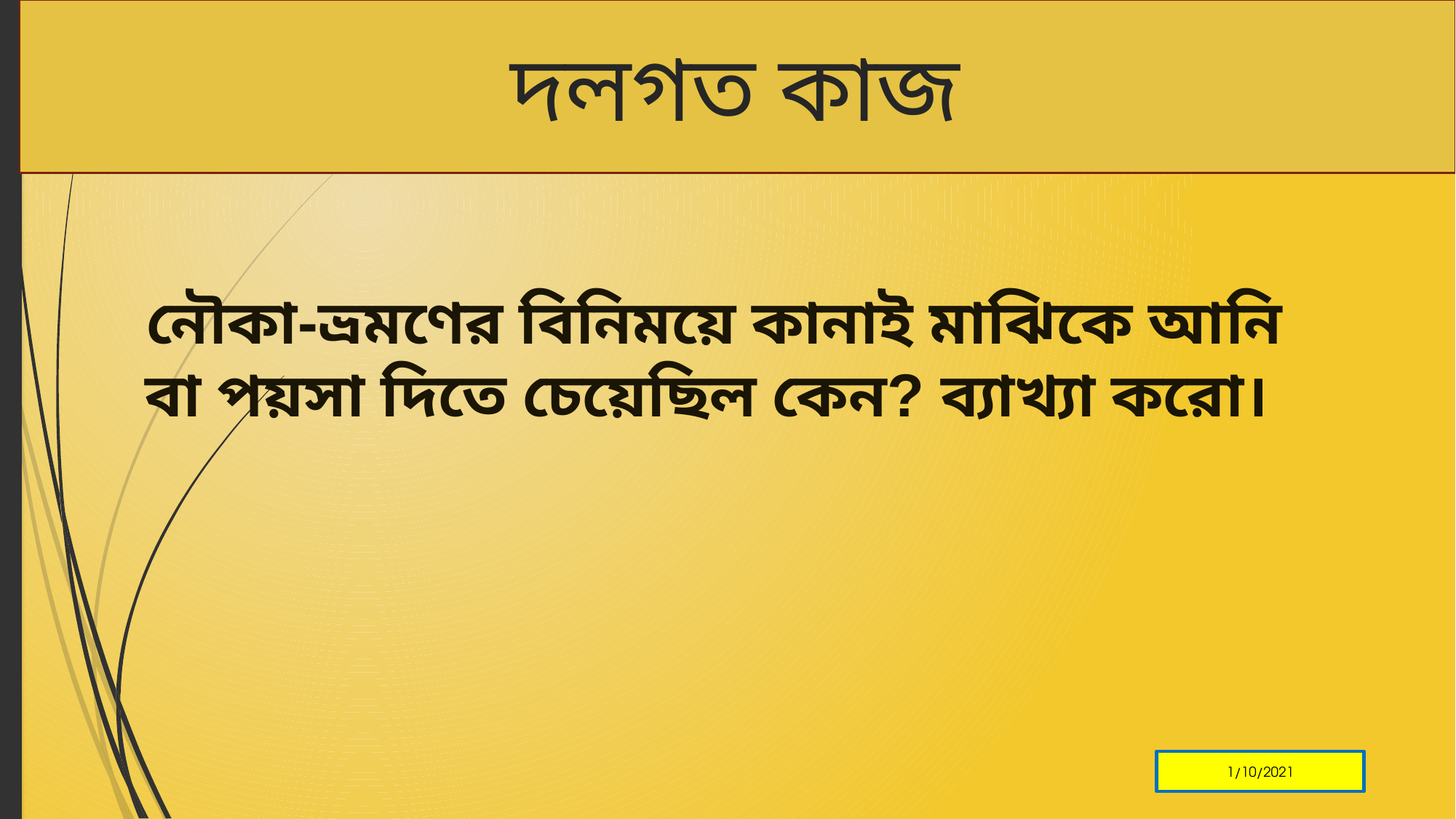

# দলগত কাজ
নৌকা-ভ্রমণের বিনিময়ে কানাই মাঝিকে আনি বা পয়সা দিতে চেয়েছিল কেন? ব্যাখ্যা করো।
1/10/2021